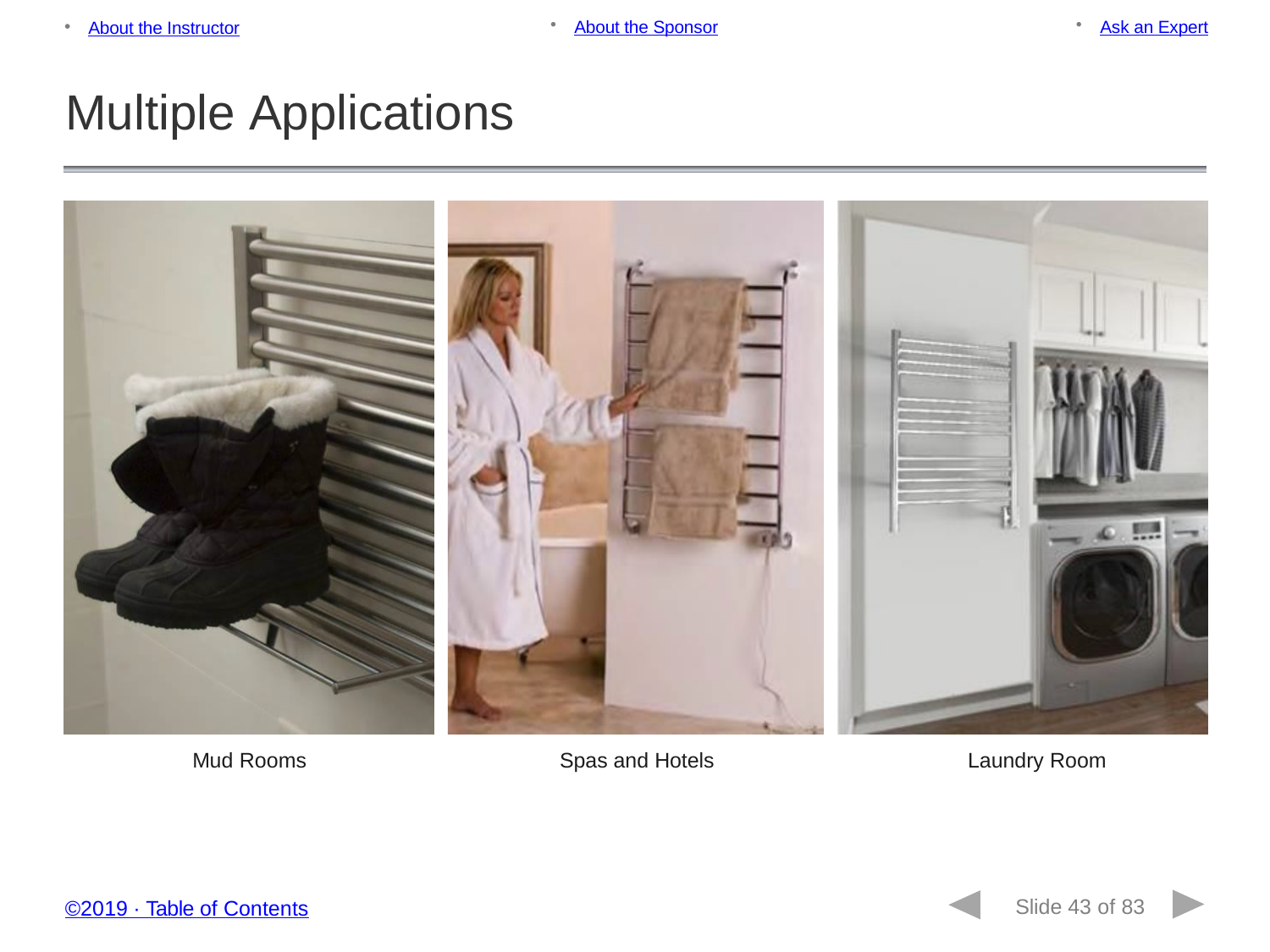

About the Sponsor
Ask an Expert
About the Instructor
Multiple Applications

Mud Rooms
Spas and Hotels
Laundry Room
Slide 43 of 83
©2019 ∙ Table of Contents